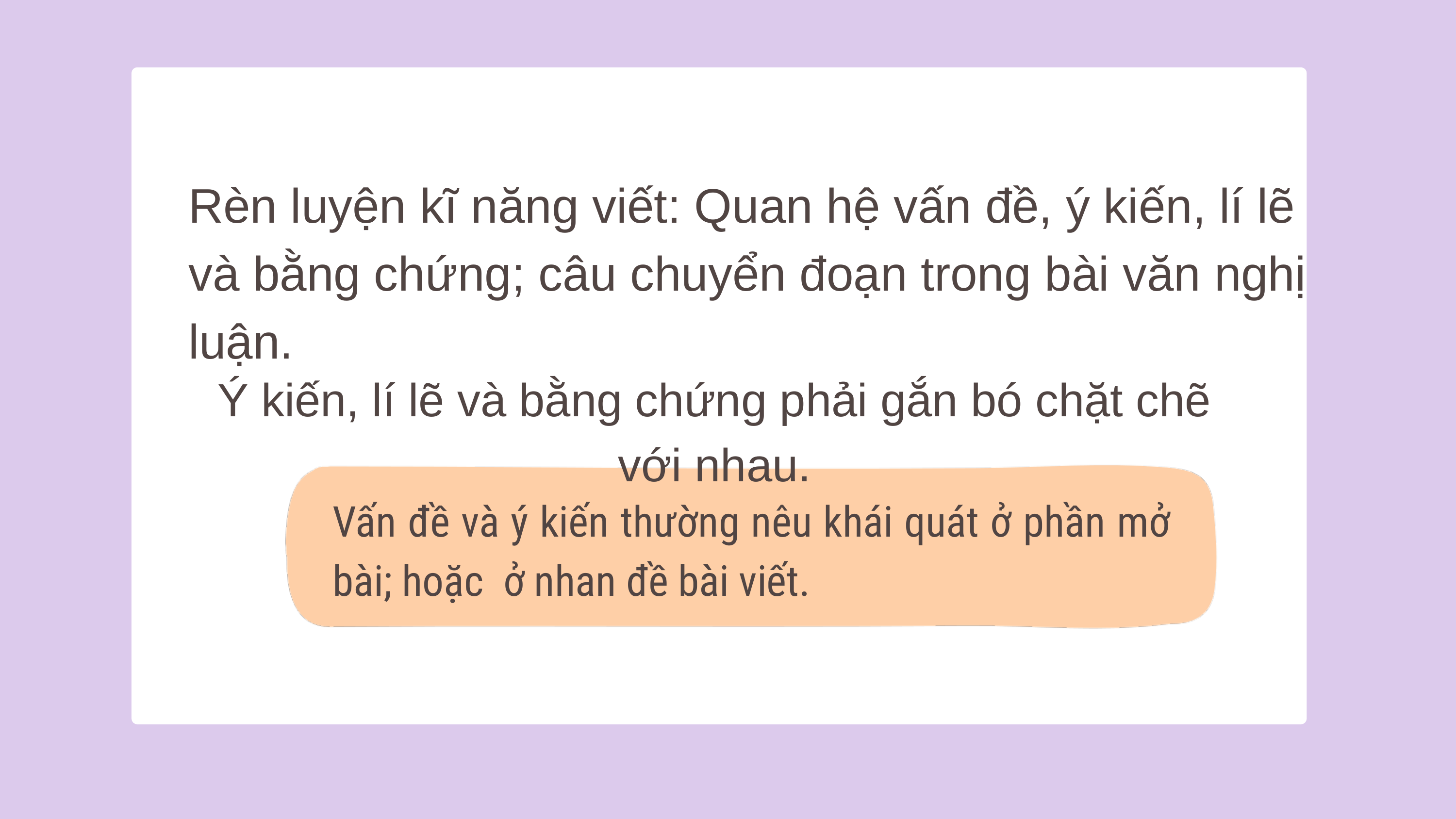

Rèn luyện kĩ năng viết: Quan hệ vấn đề, ý kiến, lí lẽ và bằng chứng; câu chuyển đoạn trong bài văn nghị luận.
Ý kiến, lí lẽ và bằng chứng phải gắn bó chặt chẽ với nhau.

Vấn đề và ý kiến thường nêu khái quát ở phần mở bài; hoặc  ở nhan đề bài viết.